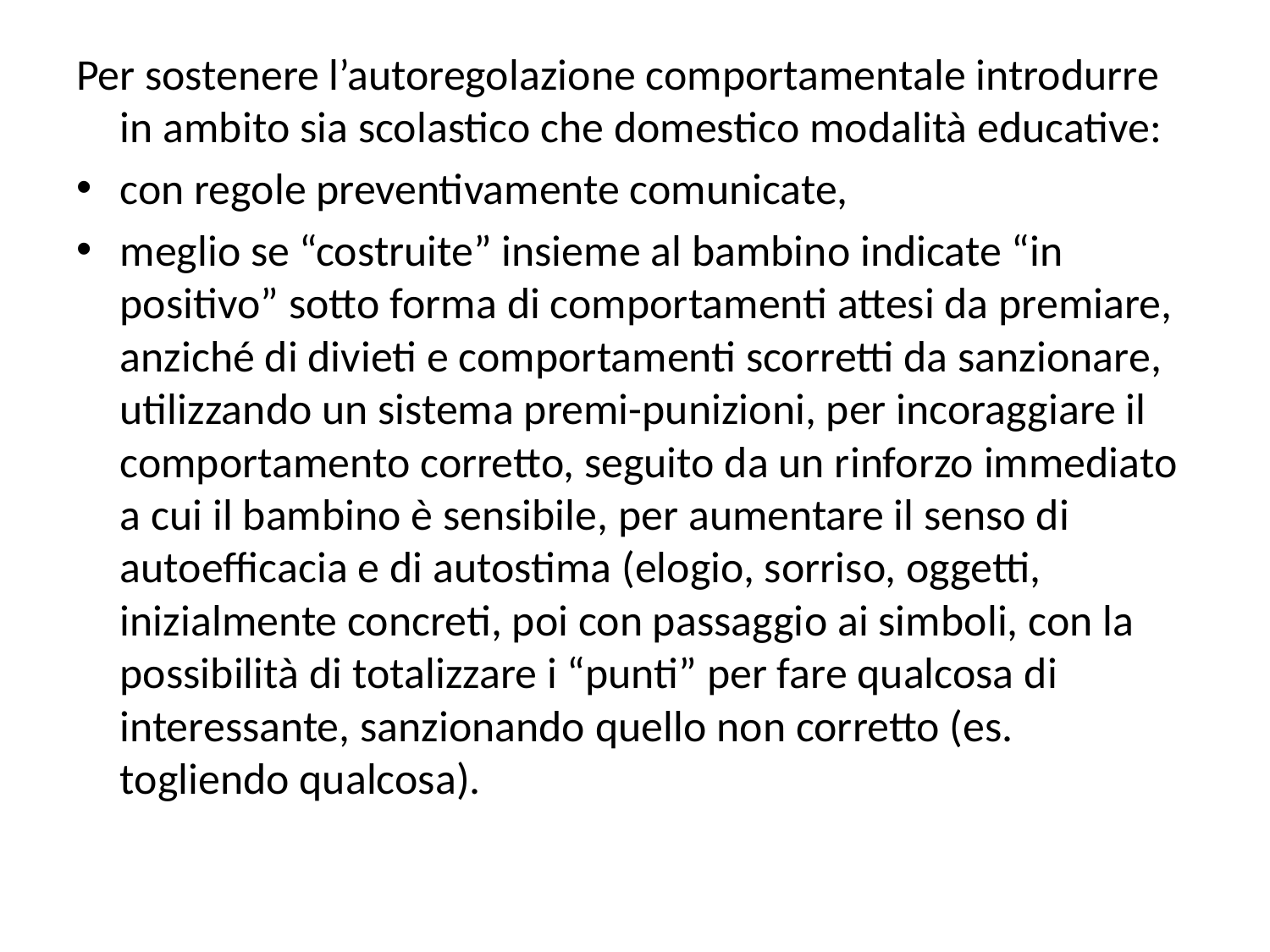

Per sostenere l’autoregolazione comportamentale introdurre in ambito sia scolastico che domestico modalità educative:
con regole preventivamente comunicate,
meglio se “costruite” insieme al bambino indicate “in positivo” sotto forma di comportamenti attesi da premiare, anziché di divieti e comportamenti scorretti da sanzionare, utilizzando un sistema premi-punizioni, per incoraggiare il comportamento corretto, seguito da un rinforzo immediato a cui il bambino è sensibile, per aumentare il senso di autoefficacia e di autostima (elogio, sorriso, oggetti, inizialmente concreti, poi con passaggio ai simboli, con la possibilità di totalizzare i “punti” per fare qualcosa di interessante, sanzionando quello non corretto (es. togliendo qualcosa).